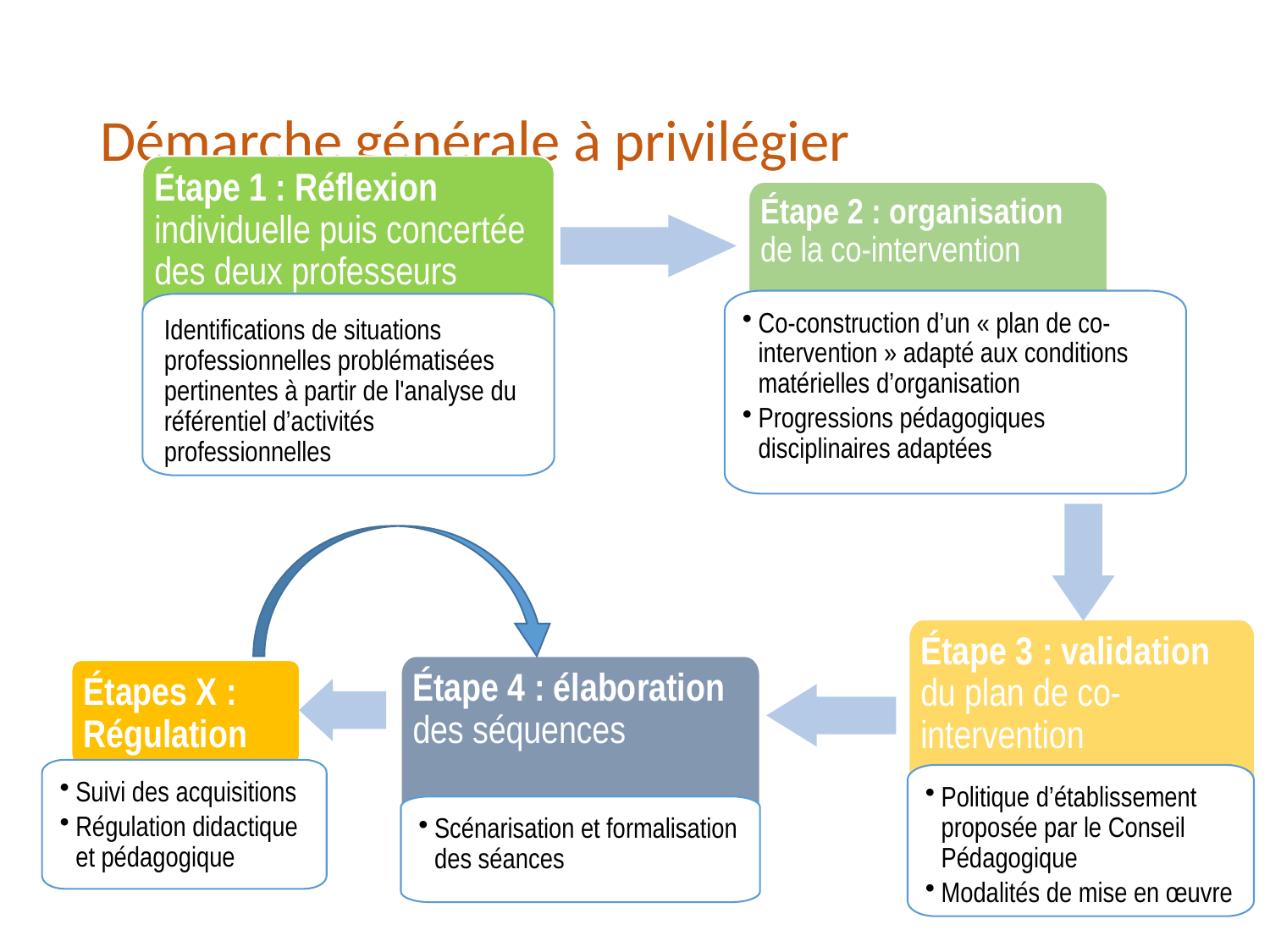

# Démarche générale à privilégier
Étape 1 : Réflexion individuelle puis concertée des deux professeurs
Étape 2 : organisation de la co-intervention

Co-construction d’un « plan de co-intervention » adapté aux conditions matérielles d’organisation
Progressions pédagogiques disciplinaires adaptées
Identifications de situations professionnelles problématisées pertinentes à partir de l'analyse du référentiel d’activités professionnelles

Étape 3 : validation du plan de co-intervention
Étape 4 : élaboration des séquences
Étapes X : Régulation

Suivi des acquisitions
Régulation didactique et pédagogique
Politique d’établissement proposée par le Conseil Pédagogique
Modalités de mise en œuvre
Scénarisation et formalisation des séances